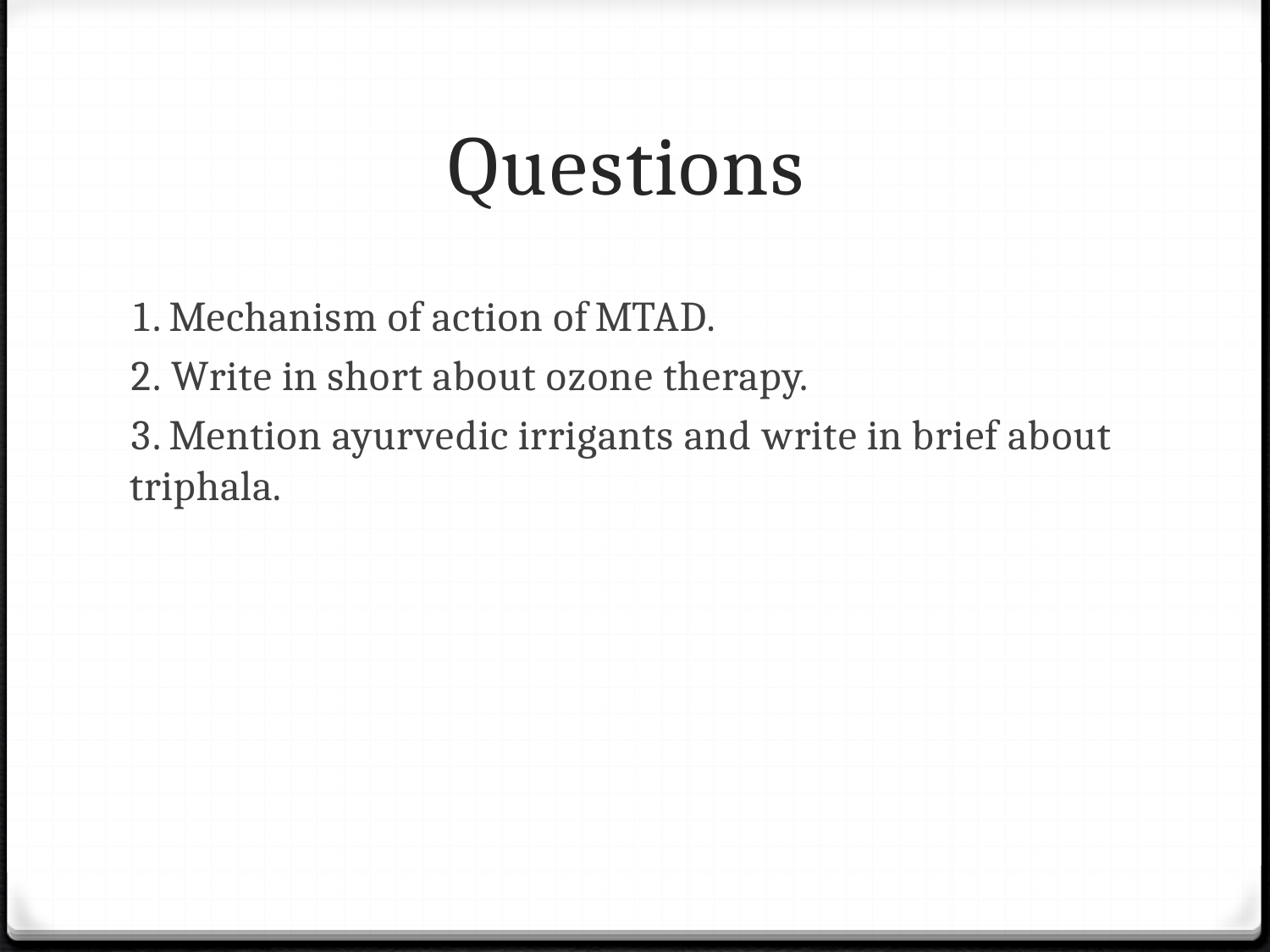

# Questions
1. Mechanism of action of MTAD.
2. Write in short about ozone therapy.
3. Mention ayurvedic irrigants and write in brief about triphala.